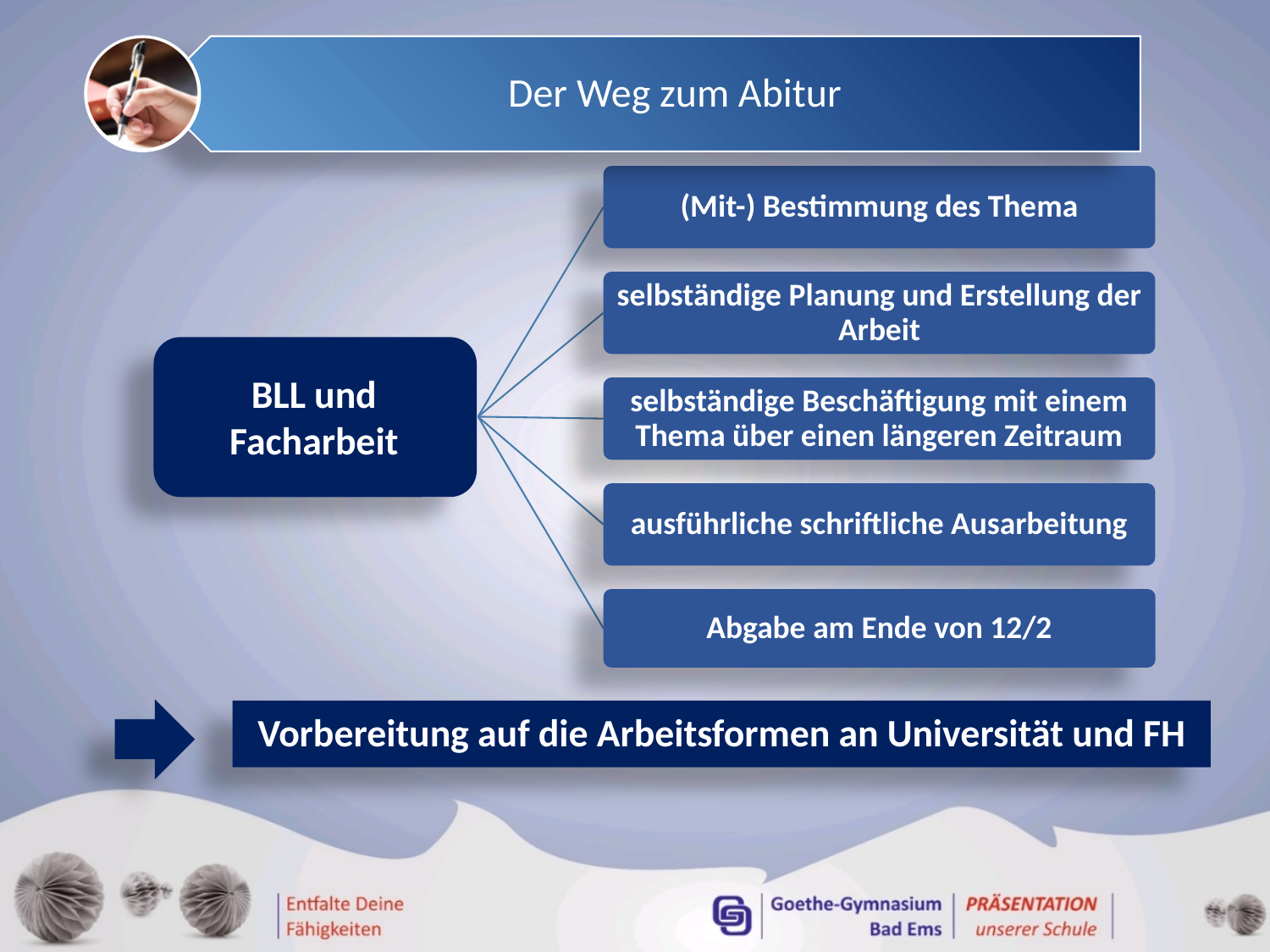

Der Weg zum Abitur
(Mit-) Bestimmung des Thema
selbständige Planung und Erstellung der Arbeit

selbständige Beschäftigung mit einem Thema über einen längeren Zeitraum

ausführliche schriftliche Ausarbeitung

Abgabe am Ende von 12/2

BLL und Facharbeit

Vorbereitung auf die Arbeitsformen an Universität und FH